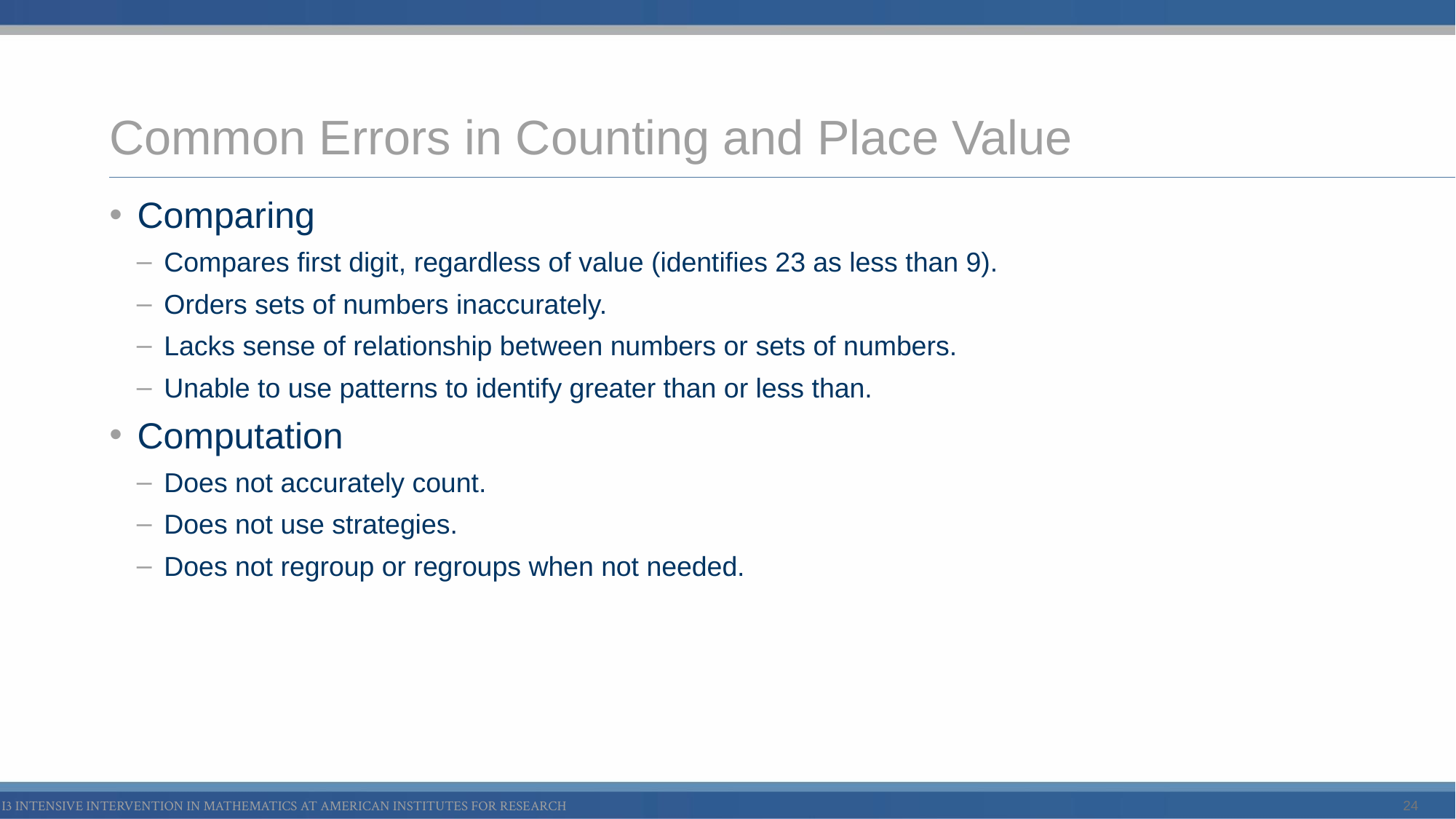

# Common Errors in Counting and Place Value
Comparing
Compares first digit, regardless of value (identifies 23 as less than 9).
Orders sets of numbers inaccurately.
Lacks sense of relationship between numbers or sets of numbers.
Unable to use patterns to identify greater than or less than.
Computation
Does not accurately count.
Does not use strategies.
Does not regroup or regroups when not needed.
24